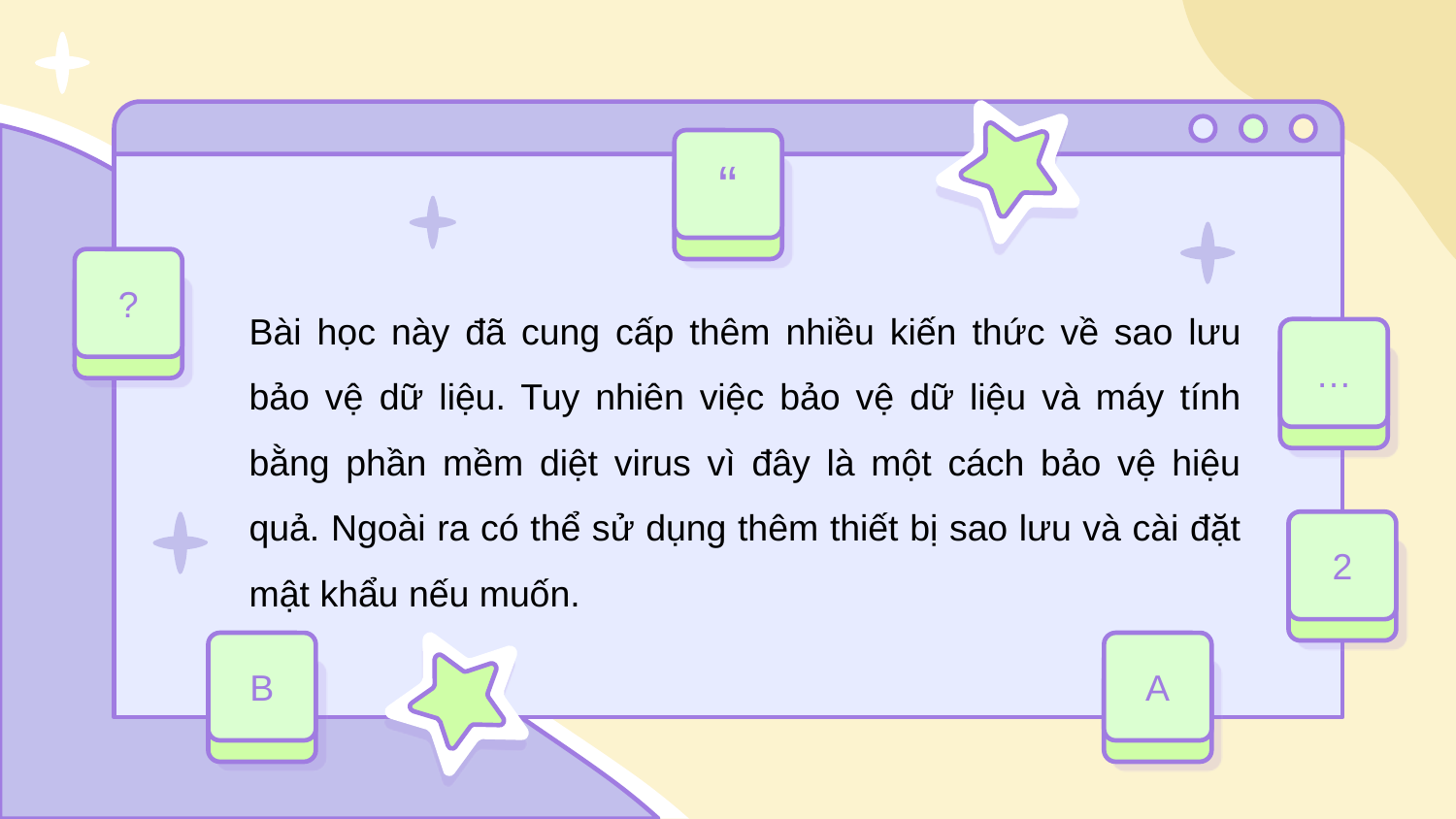

“

?

Bài học này đã cung cấp thêm nhiều kiến thức về sao lưu bảo vệ dữ liệu. Tuy nhiên việc bảo vệ dữ liệu và máy tính bằng phần mềm diệt virus vì đây là một cách bảo vệ hiệu quả. Ngoài ra có thể sử dụng thêm thiết bị sao lưu và cài đặt mật khẩu nếu muốn.
…

2

B

A